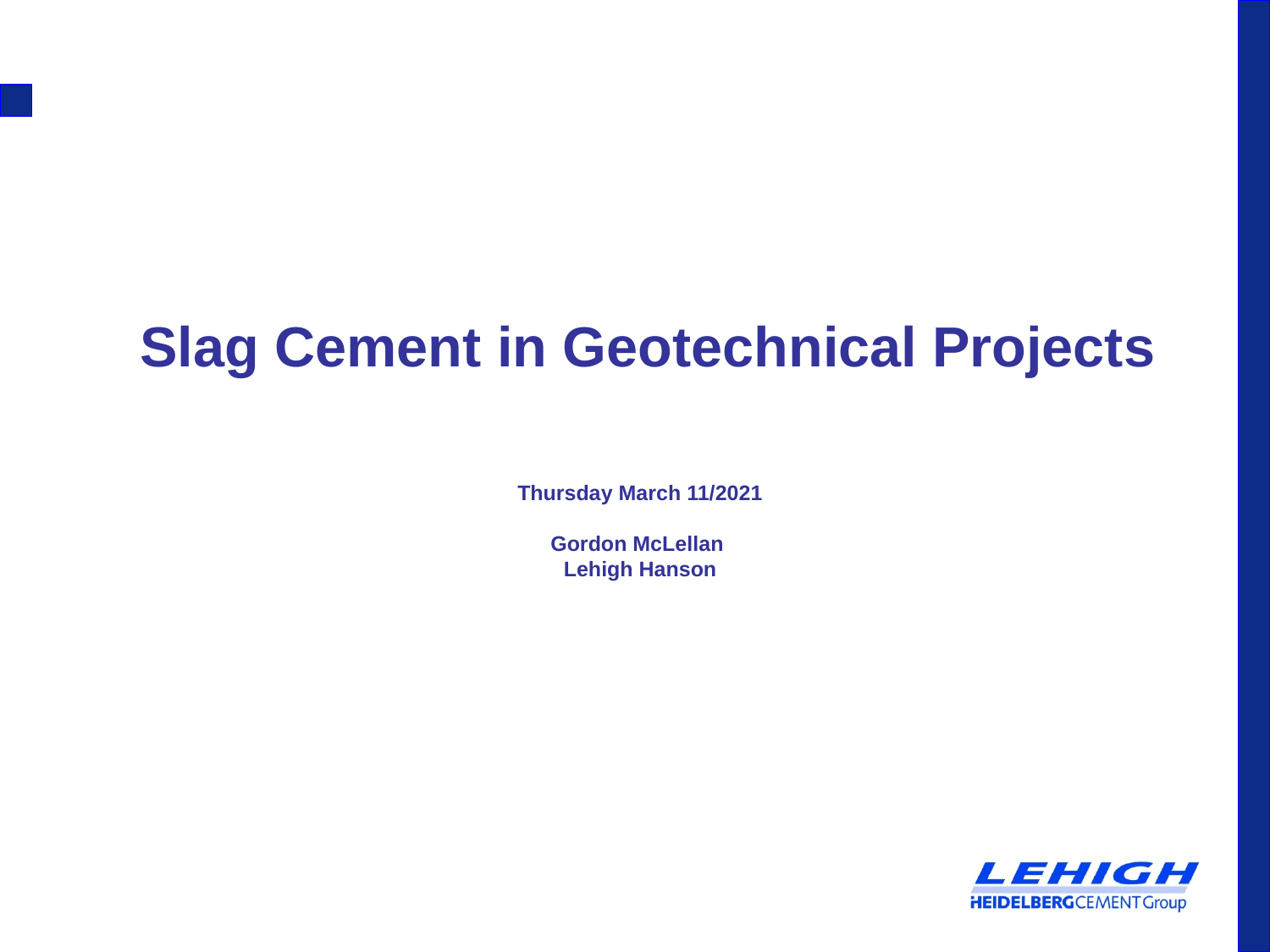

# Slag Cement in Geotechnical Projects Thursday March 11/2021 Gordon McLellan Lehigh Hanson